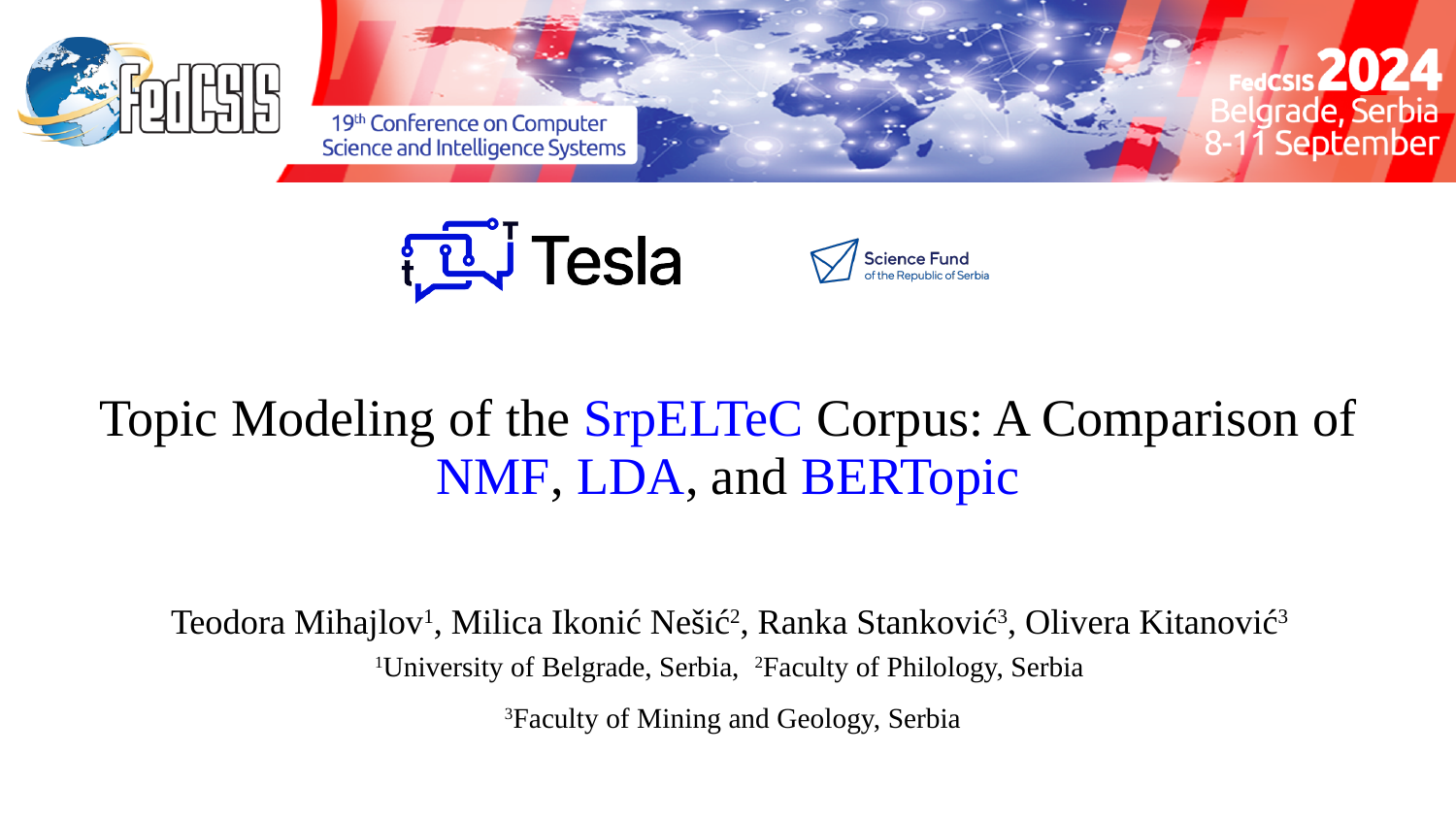

# Topic Modeling of the SrpELTeC Corpus: A Comparison of NMF, LDA, and BERTopic
Teodora Mihajlov1, Milica Ikonić Nešić2, Ranka Stanković3, Olivera Kitanović3
1University of Belgrade, Serbia,  2Faculty of Philology, Serbia
 3Faculty of Mining and Geology, Serbia